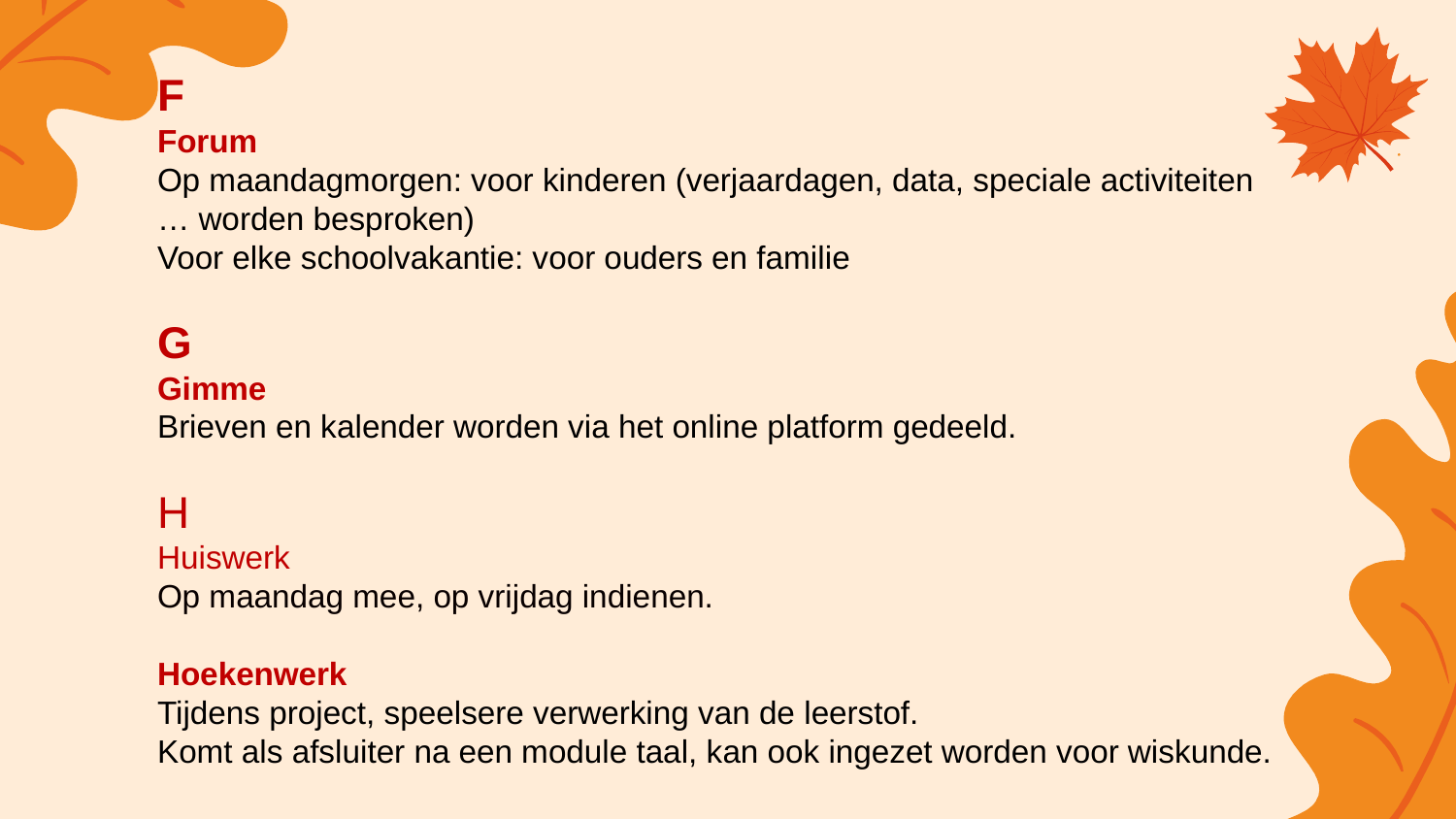

F
Forum
Op maandagmorgen: voor kinderen (verjaardagen, data, speciale activiteiten … worden besproken)
Voor elke schoolvakantie: voor ouders en familie

G
Gimme
Brieven en kalender worden via het online platform gedeeld.

H
Huiswerk
Op maandag mee, op vrijdag indienen.

Hoekenwerk
Tijdens project, speelsere verwerking van de leerstof.
Komt als afsluiter na een module taal, kan ook ingezet worden voor wiskunde.